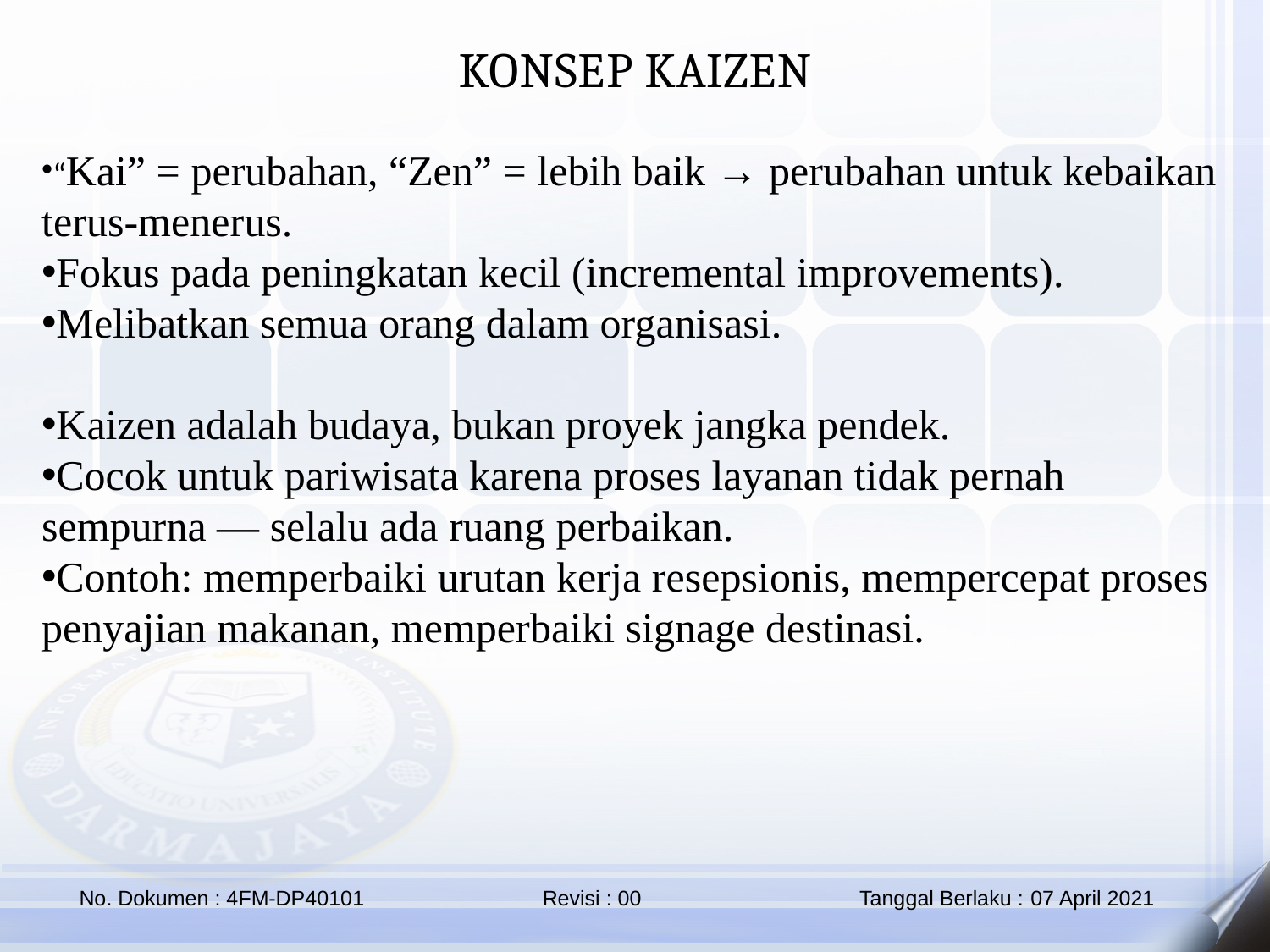

KONSEP KAIZEN

“Kai” = perubahan, “Zen” = lebih baik → perubahan untuk kebaikan terus-menerus.
Fokus pada peningkatan kecil (incremental improvements).
Melibatkan semua orang dalam organisasi.

Kaizen adalah budaya, bukan proyek jangka pendek.
Cocok untuk pariwisata karena proses layanan tidak pernah sempurna — selalu ada ruang perbaikan.
Contoh: memperbaiki urutan kerja resepsionis, mempercepat proses penyajian makanan, memperbaiki signage destinasi.